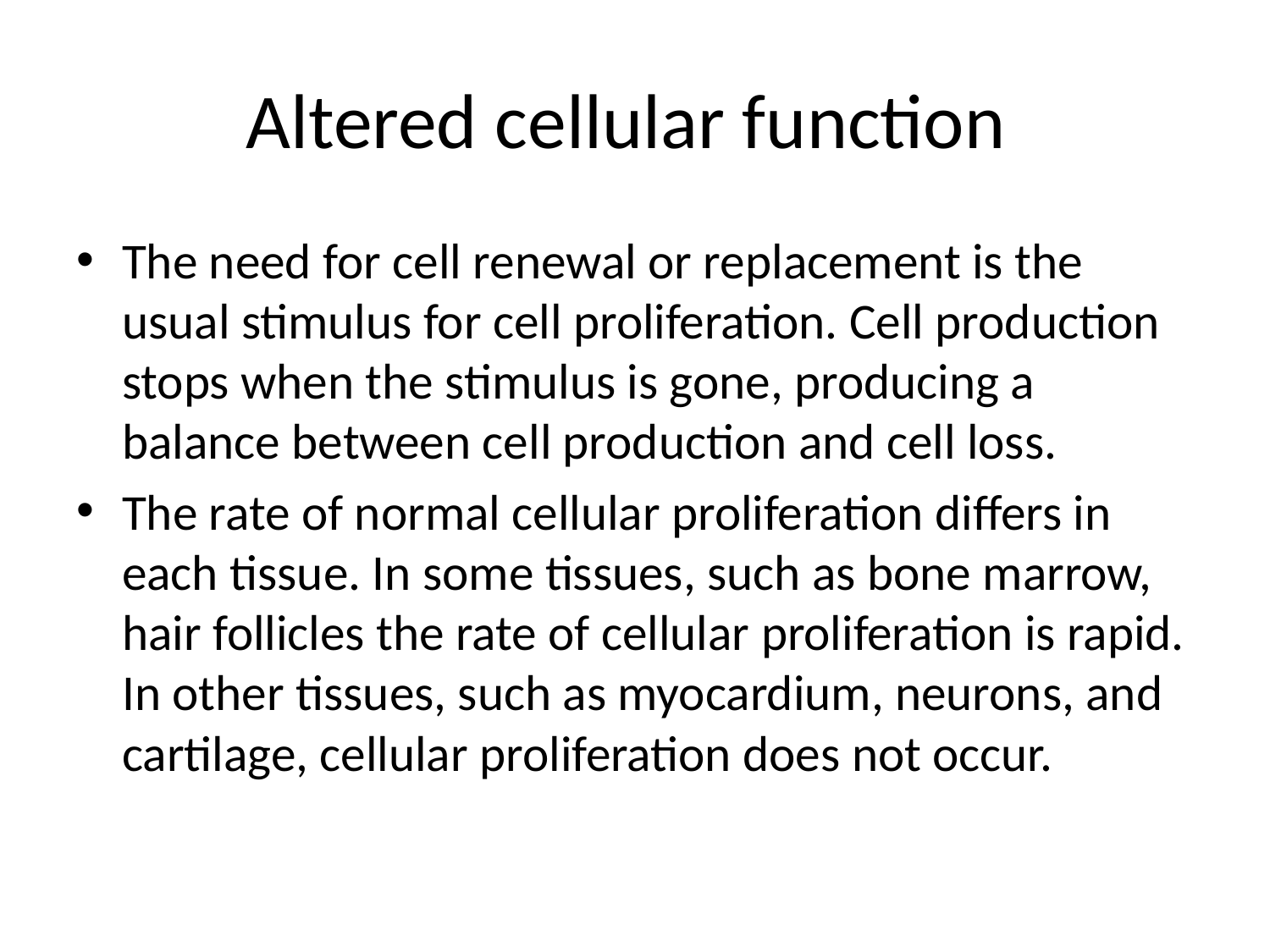

# Altered cellular function
The need for cell renewal or replacement is the usual stimulus for cell proliferation. Cell production stops when the stimulus is gone, producing a balance between cell production and cell loss.
The rate of normal cellular proliferation differs in each tissue. In some tissues, such as bone marrow, hair follicles the rate of cellular proliferation is rapid. In other tissues, such as myocardium, neurons, and cartilage, cellular proliferation does not occur.